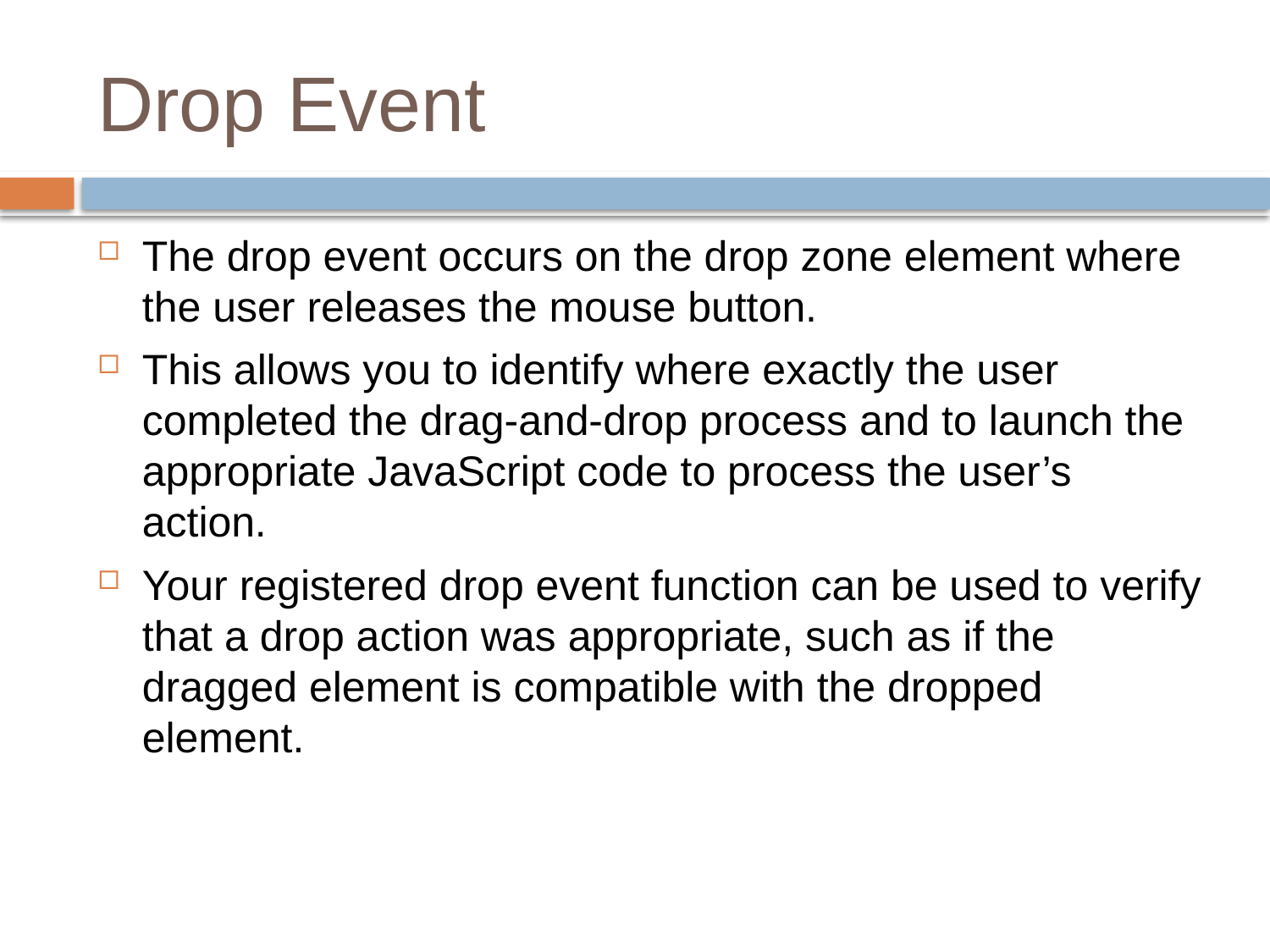

# Drop Event
The drop event occurs on the drop zone element where the user releases the mouse button.
This allows you to identify where exactly the user completed the drag-and-drop process and to launch the appropriate JavaScript code to process the user’s action.
Your registered drop event function can be used to verify that a drop action was appropriate, such as if the dragged element is compatible with the dropped element.